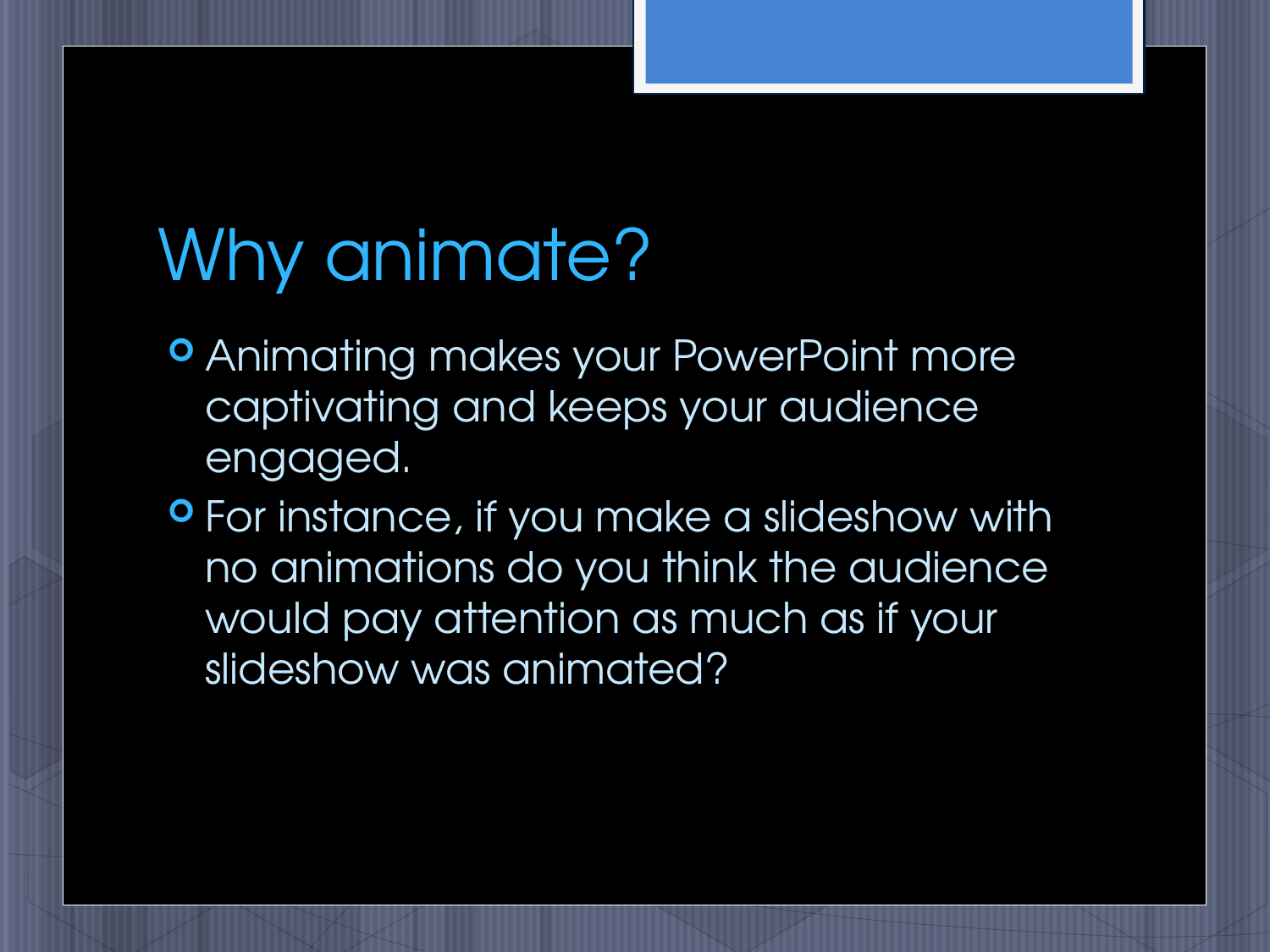

# Why animate?
Animating makes your PowerPoint more captivating and keeps your audience engaged.
For instance, if you make a slideshow with no animations do you think the audience would pay attention as much as if your slideshow was animated?